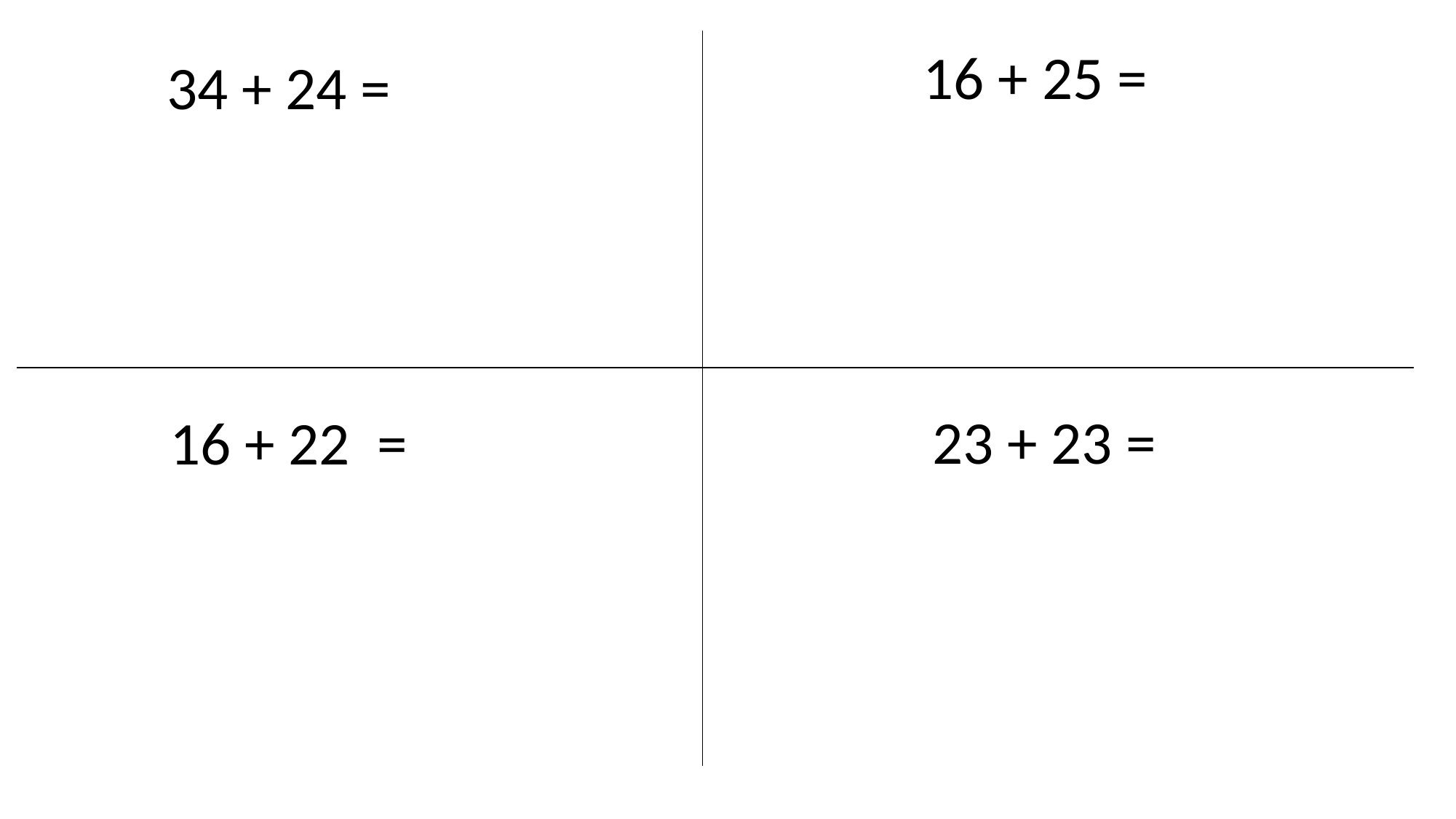

16 + 25 =
34 + 24 =
23 + 23 =
16 + 22  =